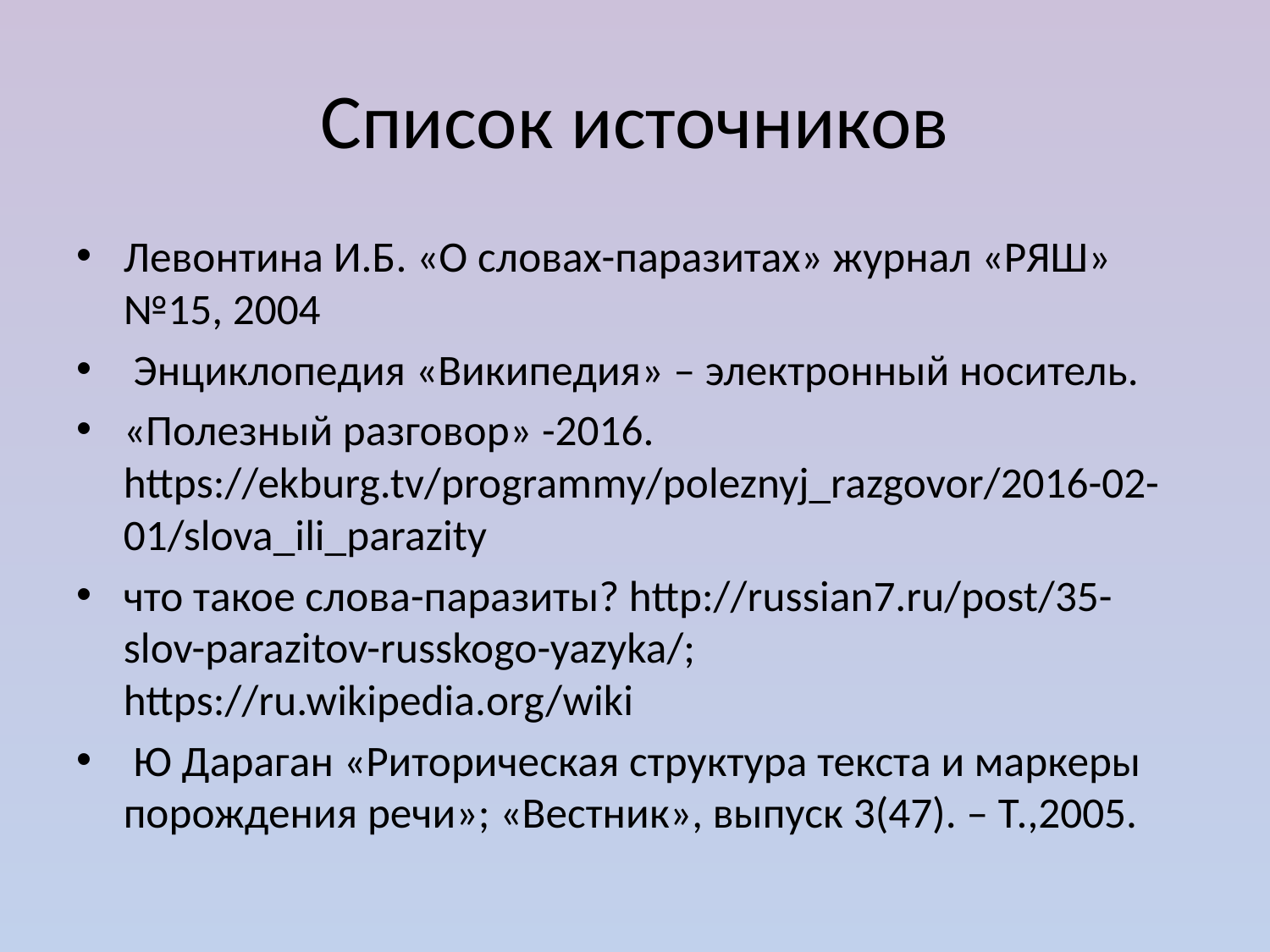

# Список источников
Левонтина И.Б. «О словах-паразитах» журнал «РЯШ» №15, 2004
 Энциклопедия «Википедия» – электронный носитель.
«Полезный разговор» -2016. https://ekburg.tv/programmy/poleznyj_razgovor/2016-02-01/slova_ili_parazity
что такое слова-паразиты? http://russian7.ru/post/35-slov-parazitov-russkogo-yazyka/; https://ru.wikipedia.org/wiki
 Ю Дараган «Риторическая структура текста и маркеры порождения речи»; «Вестник», выпуск 3(47). – Т.,2005.